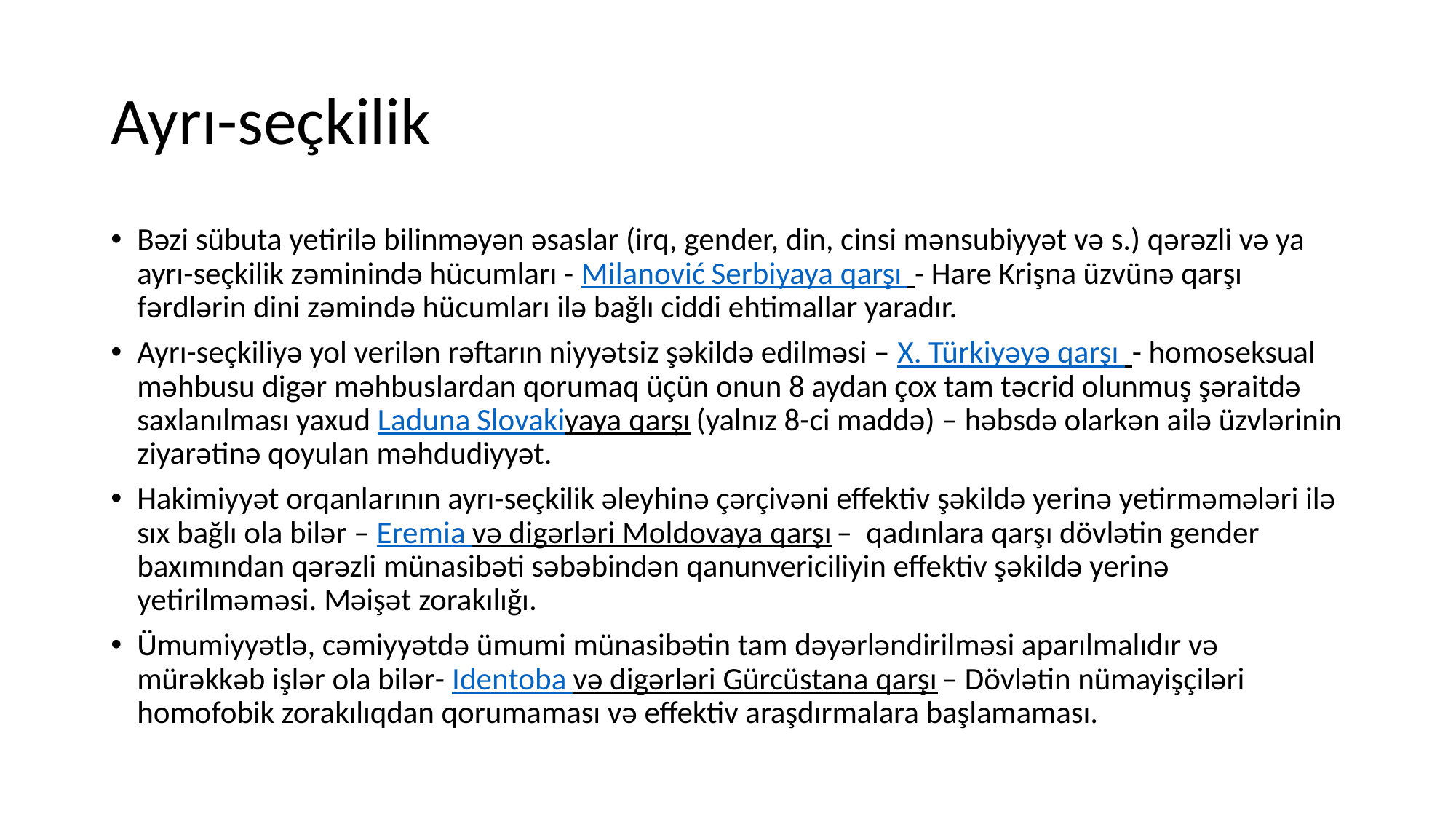

# Ayrı-seçkilik
Bəzi sübuta yetirilə bilinməyən əsaslar (irq, gender, din, cinsi mənsubiyyət və s.) qərəzli və ya ayrı-seçkilik zəminində hücumları - Milanović Serbiyaya qarşı  - Hare Krişna üzvünə qarşı fərdlərin dini zəmində hücumları ilə bağlı ciddi ehtimallar yaradır.
Ayrı-seçkiliyə yol verilən rəftarın niyyətsiz şəkildə edilməsi – X. Türkiyəyə qarşı  - homoseksual məhbusu digər məhbuslardan qorumaq üçün onun 8 aydan çox tam təcrid olunmuş şəraitdə saxlanılması yaxud Laduna Slovakiyaya qarşı (yalnız 8-ci maddə) – həbsdə olarkən ailə üzvlərinin ziyarətinə qoyulan məhdudiyyət.
Hakimiyyət orqanlarının ayrı-seçkilik əleyhinə çərçivəni effektiv şəkildə yerinə yetirməmələri ilə sıx bağlı ola bilər – Eremia və digərləri Moldovaya qarşı –  qadınlara qarşı dövlətin gender baxımından qərəzli münasibəti səbəbindən qanunvericiliyin effektiv şəkildə yerinə yetirilməməsi. Məişət zorakılığı.
Ümumiyyətlə, cəmiyyətdə ümumi münasibətin tam dəyərləndirilməsi aparılmalıdır və mürəkkəb işlər ola bilər- Identoba və digərləri Gürcüstana qarşı – Dövlətin nümayişçiləri homofobik zorakılıqdan qorumaması və effektiv araşdırmalara başlamaması.